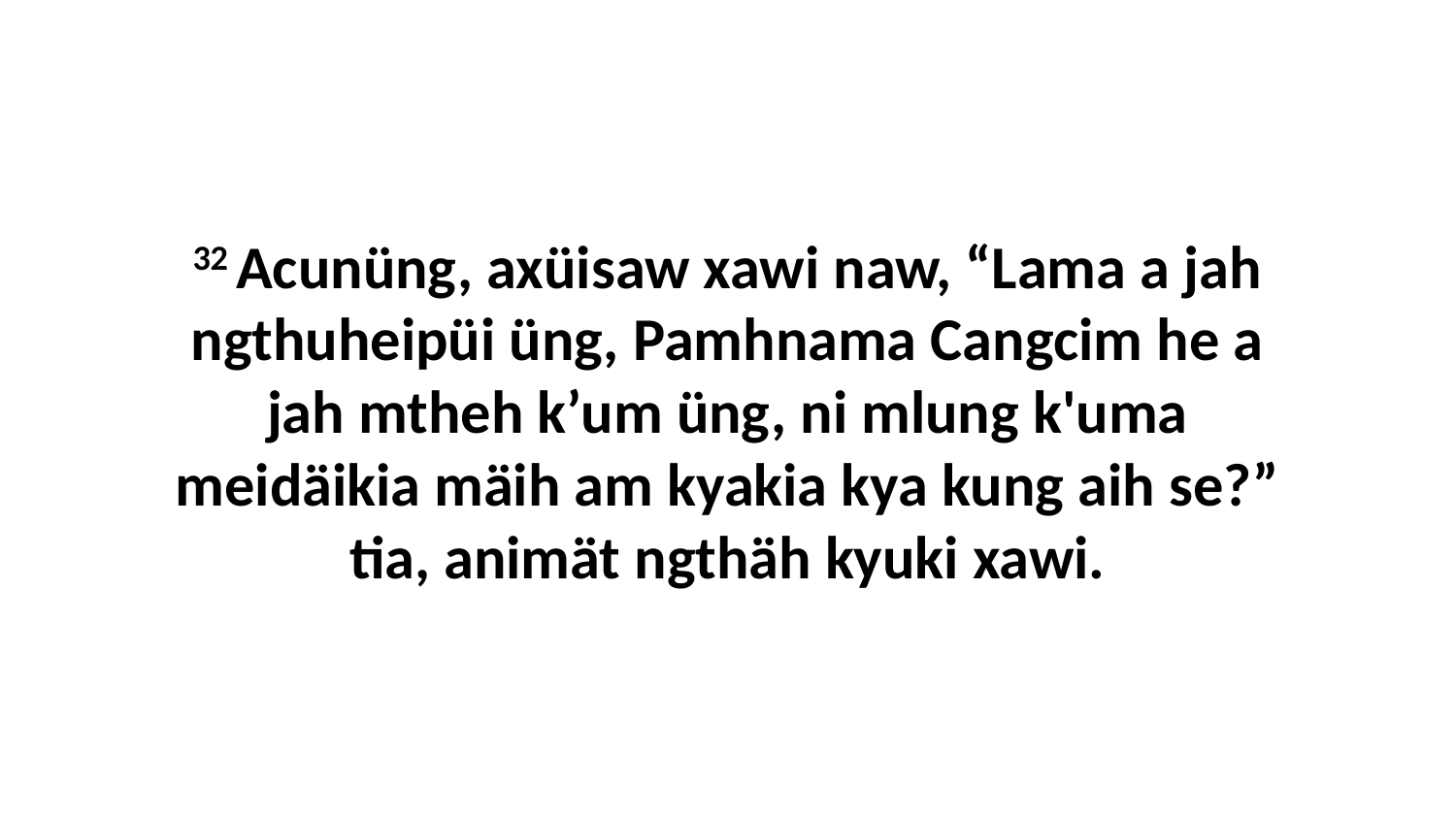

32 Acunüng, axüisaw xawi naw, “Lama a jah ngthuheipüi üng, Pamhnama Cangcim he a jah mtheh k’um üng, ni mlung k'uma meidäikia mäih am kyakia kya kung aih se?” tia, animät ngthäh kyuki xawi.